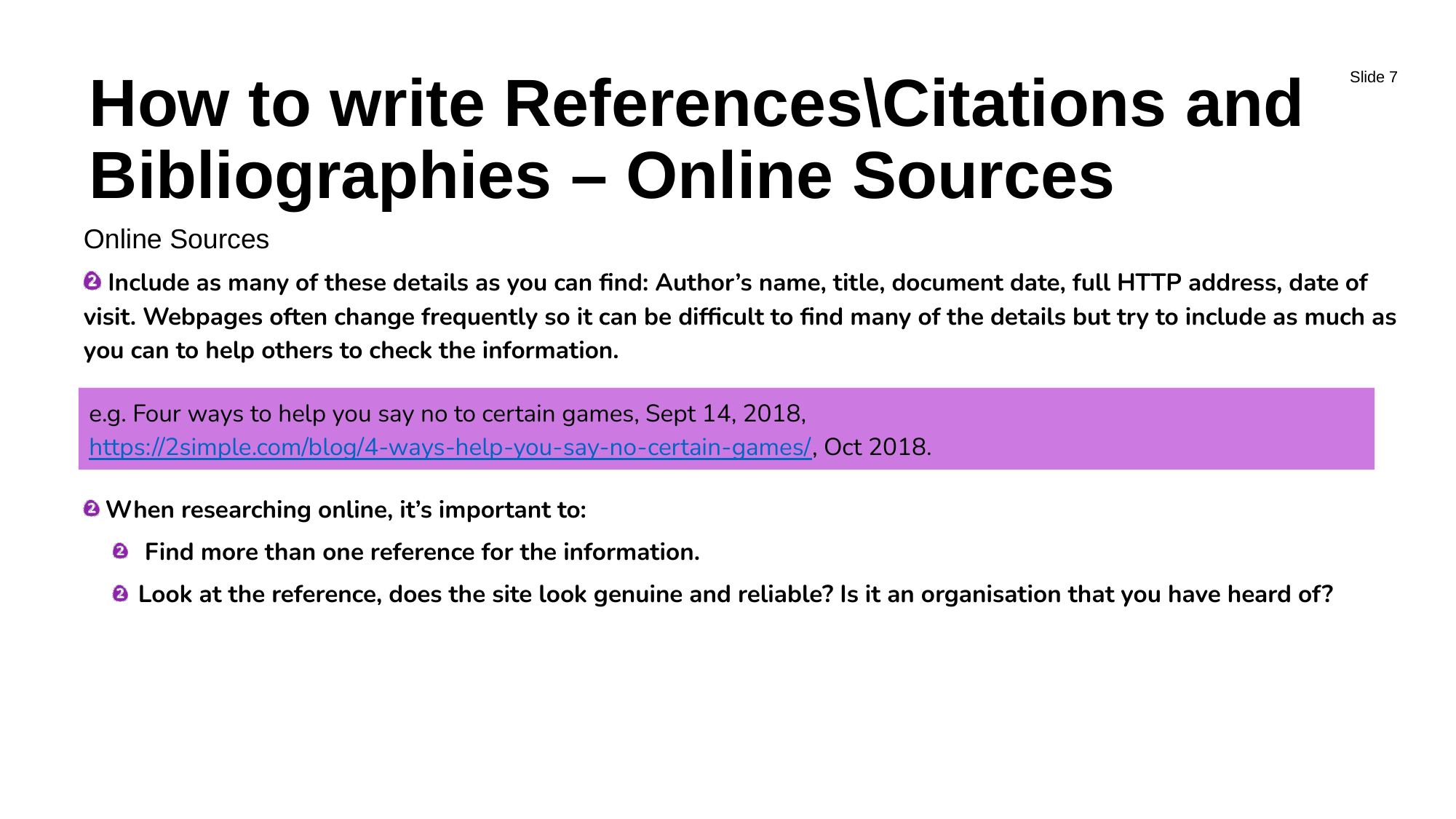

# How to write References\Citations and Bibliographies – Online Sources
Slide 7
Online Sources
 Include as many of these details as you can find: Author’s name, title, document date, full HTTP address, date of visit. Webpages often change frequently so it can be difficult to find many of the details but try to include as much as you can to help others to check the information.
e.g. Four ways to help you say no to certain games, Sept 14, 2018, https://2simple.com/blog/4-ways-help-you-say-no-certain-games/, Oct 2018.
 When researching online, it’s important to:
 Find more than one reference for the information.
Look at the reference, does the site look genuine and reliable? Is it an organisation that you have heard of?